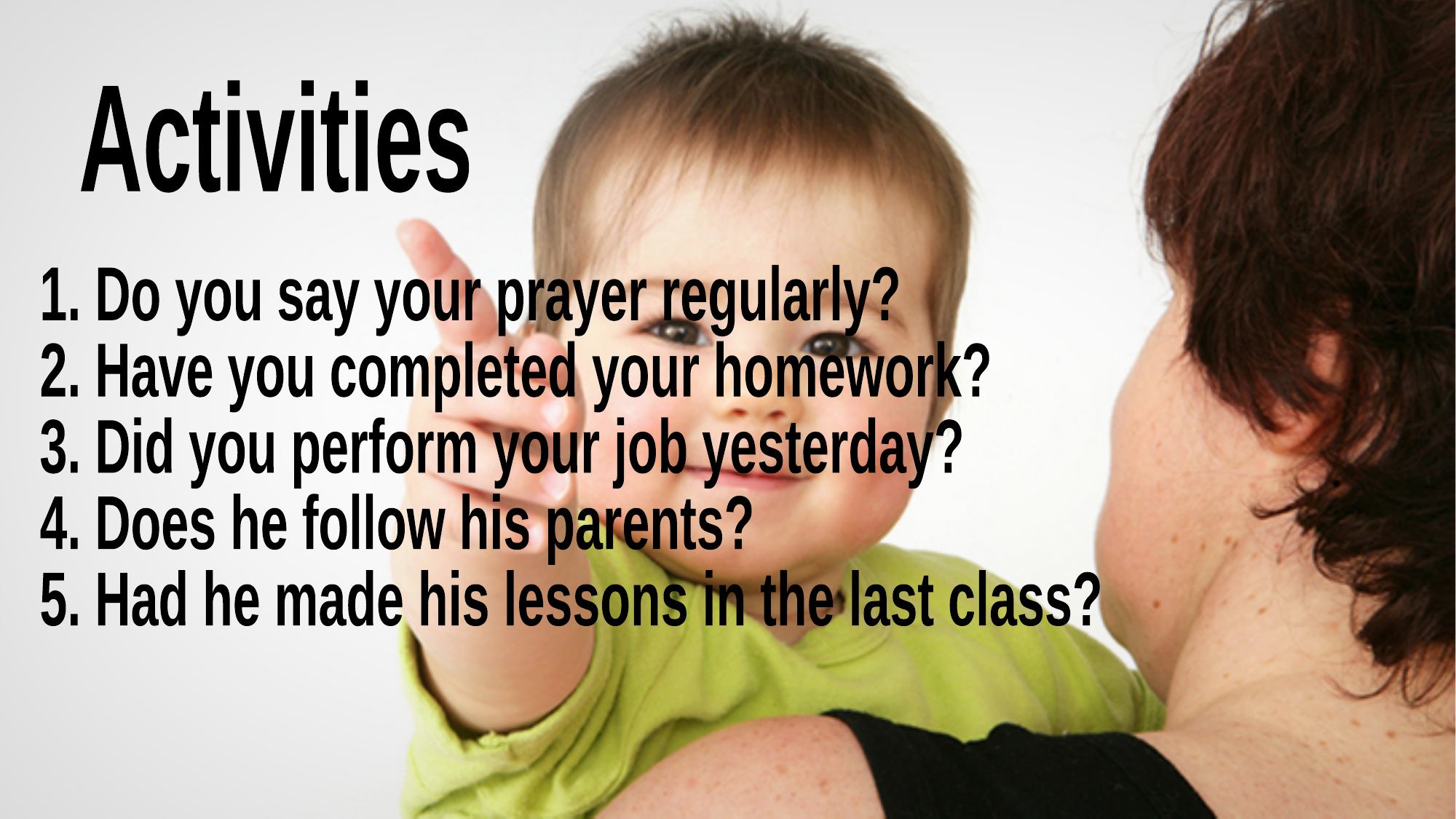

Activities
1. Do you say your prayer regularly?
2. Have you completed your homework?
3. Did you perform your job yesterday?
4. Does he follow his parents?
5. Had he made his lessons in the last class?